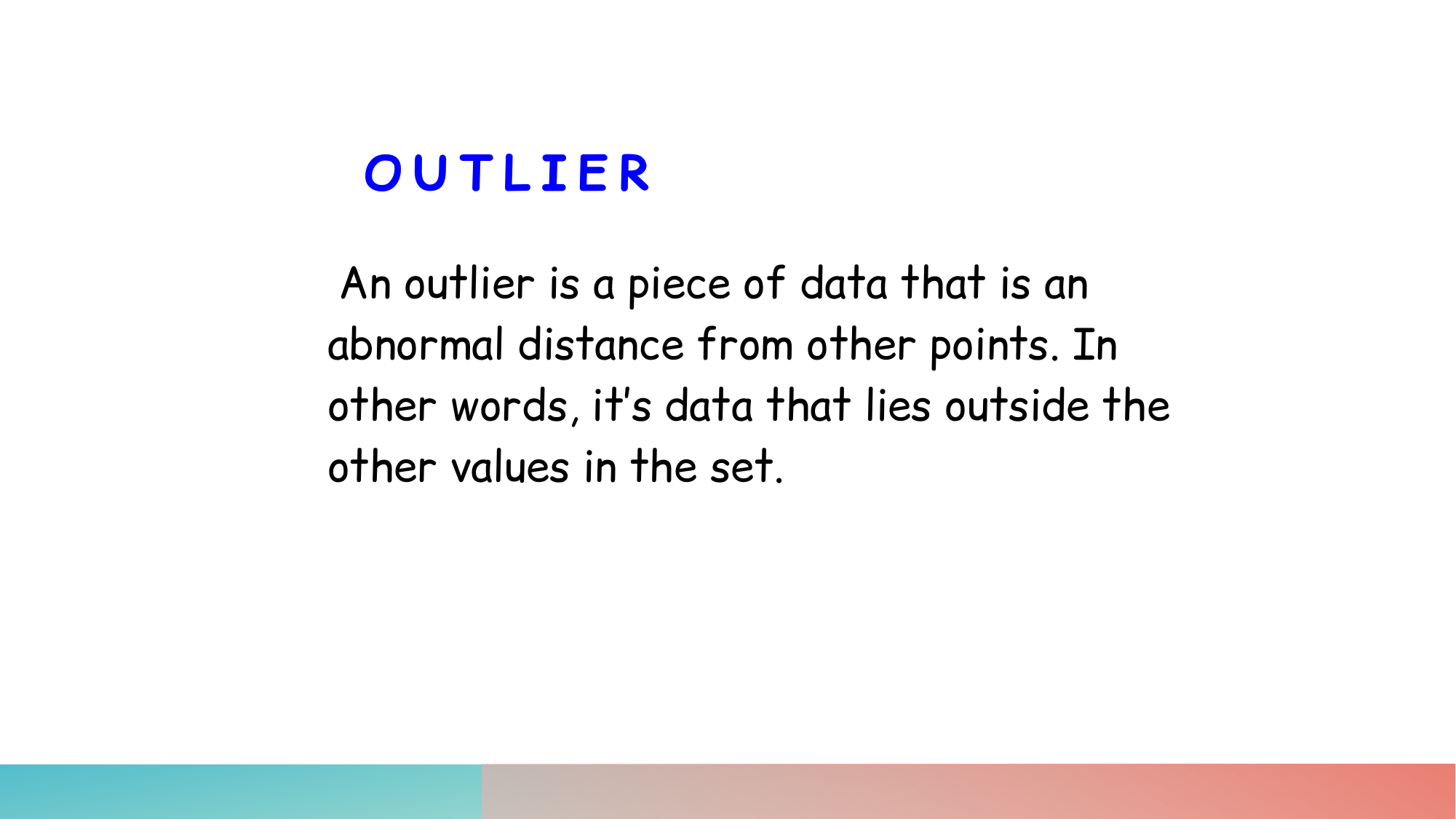

# Outlier
   An outlier is a piece of data that is an abnormal distance from other points. In other words, it’s data that lies outside the other values in the set.